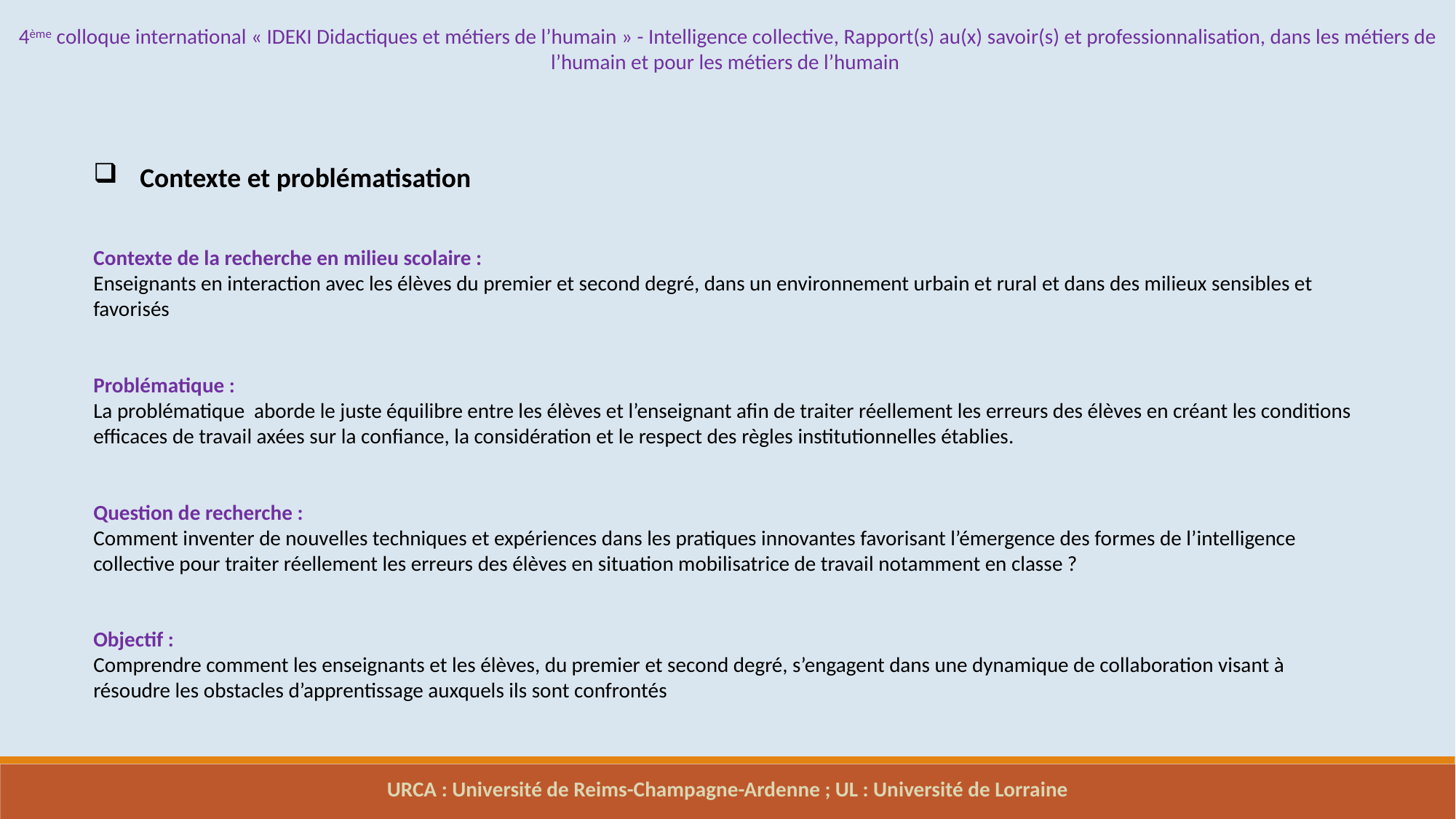

4ème colloque international « IDEKI Didactiques et métiers de l’humain » - Intelligence collective, Rapport(s) au(x) savoir(s) et professionnalisation, dans les métiers de l’humain et pour les métiers de l’humain

  Contexte et problématisation

Contexte de la recherche en milieu scolaire :
Enseignants en interaction avec les élèves du premier et second degré, dans un environnement urbain et rural et dans des milieux sensibles et favorisés
Problématique :
La problématique  aborde le juste équilibre entre les élèves et l’enseignant afin de traiter réellement les erreurs des élèves en créant les conditions efficaces de travail axées sur la confiance, la considération et le respect des règles institutionnelles établies.
Question de recherche :
Comment inventer de nouvelles techniques et expériences dans les pratiques innovantes favorisant l’émergence des formes de l’intelligence collective pour traiter réellement les erreurs des élèves en situation mobilisatrice de travail notamment en classe ?
Objectif :
Comprendre comment les enseignants et les élèves, du premier et second degré, s’engagent dans une dynamique de collaboration visant à résoudre les obstacles d’apprentissage auxquels ils sont confrontés

URCA : Université de Reims-Champagne-Ardenne ; UL : Université de Lorraine